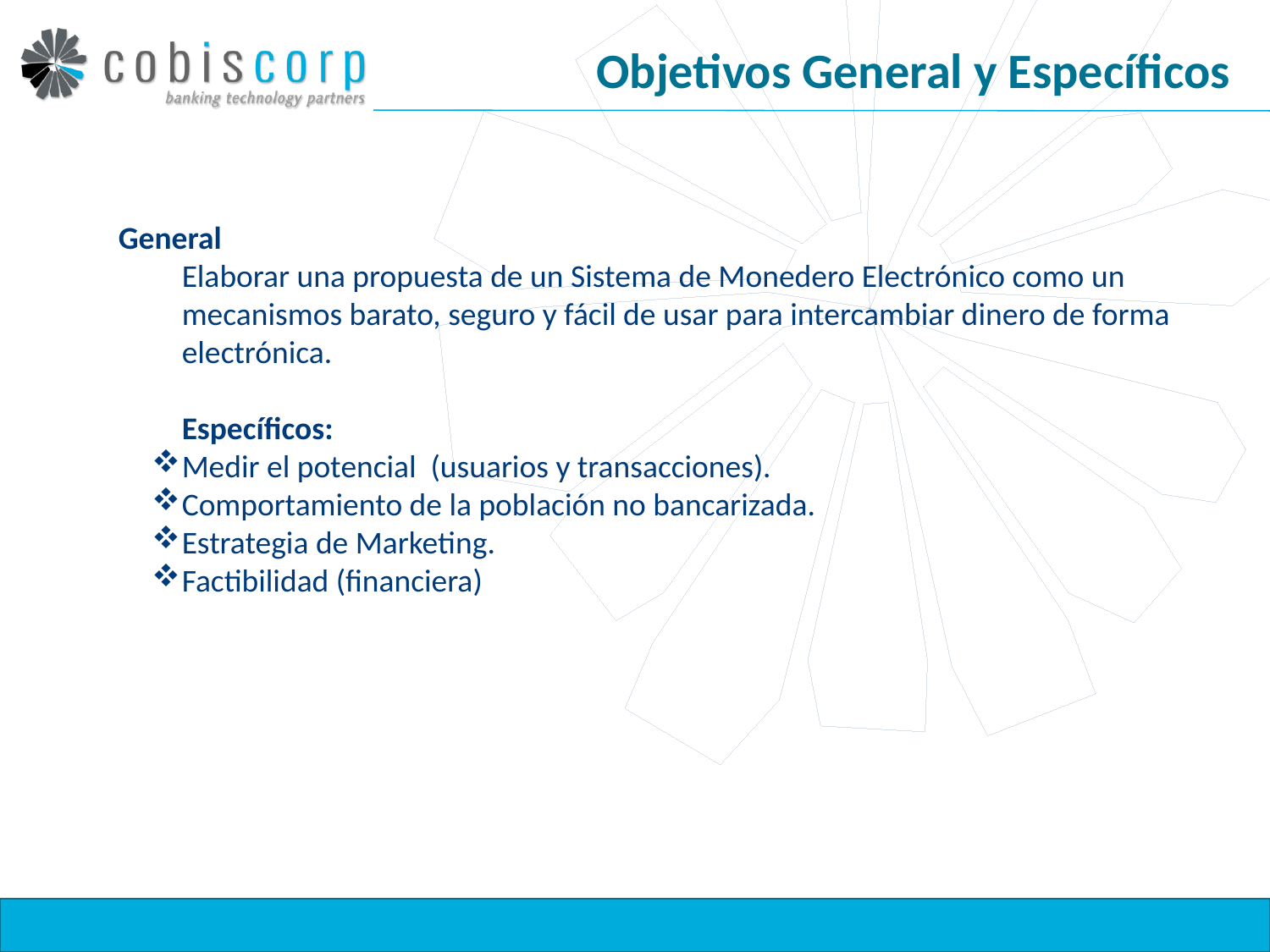

# Objetivos General y Específicos
General
Elaborar una propuesta de un Sistema de Monedero Electrónico como un mecanismos barato, seguro y fácil de usar para intercambiar dinero de forma electrónica.

Específicos:
Medir el potencial  (usuarios y transacciones).
Comportamiento de la población no bancarizada.
Estrategia de Marketing.
Factibilidad (financiera)